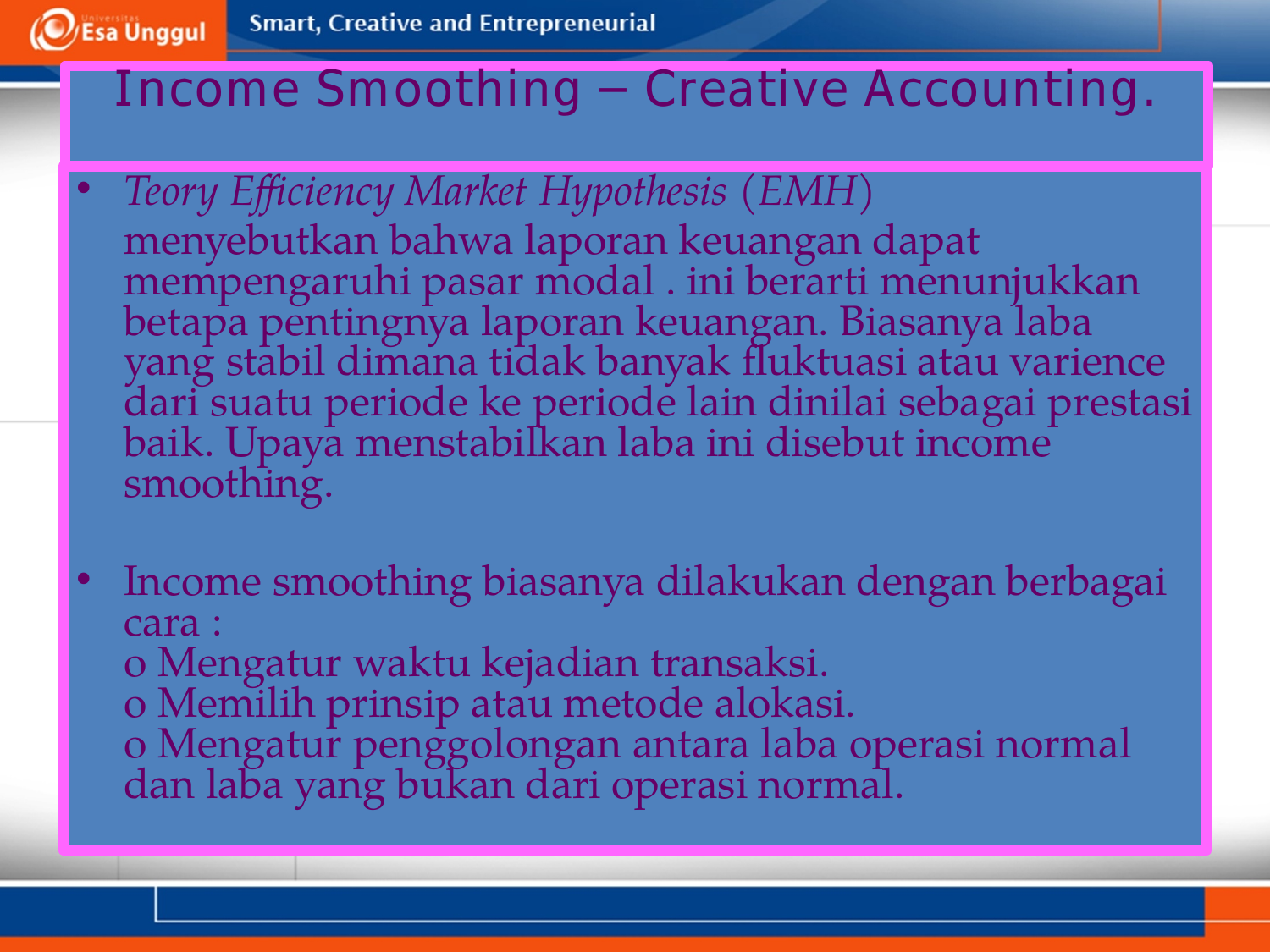

# Income Smoothing – Creative Accounting.
Teory Efficiency Market Hypothesis (EMH)
	menyebutkan bahwa laporan keuangan dapat mempengaruhi pasar modal . ini berarti menunjukkan betapa pentingnya laporan keuangan. Biasanya laba yang stabil dimana tidak banyak fluktuasi atau varience dari suatu periode ke periode lain dinilai sebagai prestasi baik. Upaya menstabilkan laba ini disebut income smoothing.

Income smoothing biasanya dilakukan dengan berbagai cara :
o Mengatur waktu kejadian transaksi.
o Memilih prinsip atau metode alokasi.
o Mengatur penggolongan antara laba operasi normal   dan laba yang bukan dari operasi normal.